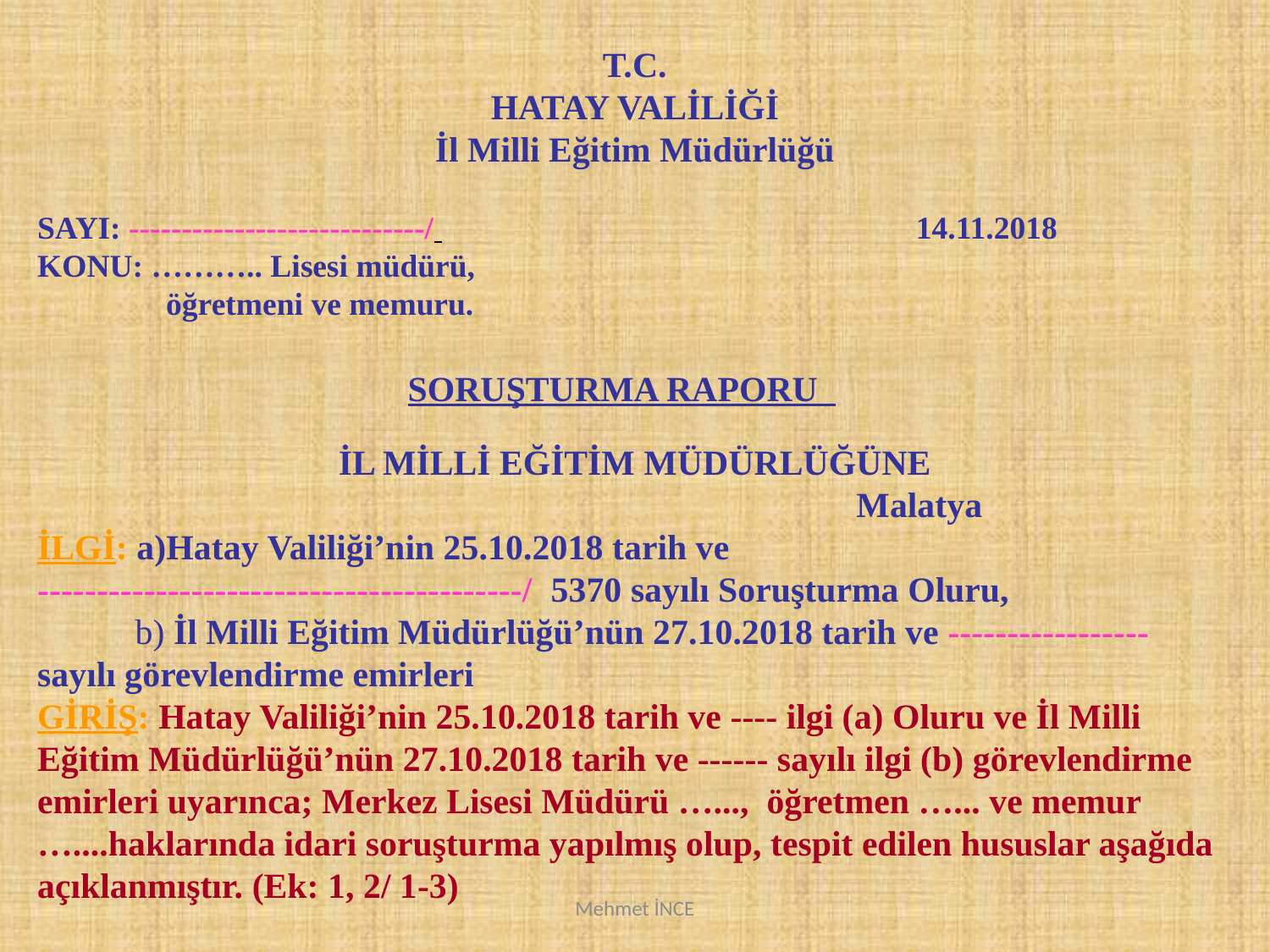

T.C.
HATAY VALİLİĞİ
İl Milli Eğitim Müdürlüğü

SAYI: ----------------------------/                                                            14.11.2018
KONU: ……….. Lisesi müdürü,
                öğretmeni ve memuru.

                                   SORUŞTURMA RAPORU

İL MİLLİ EĞİTİM MÜDÜRLÜĞÜNE
                                                                Malatya
İLGİ: a)Hatay Valiliği’nin 25.10.2018 tarih ve -----------------------------------------/  5370 sayılı Soruşturma Oluru,
           b) İl Milli Eğitim Müdürlüğü’nün 27.10.2018 tarih ve ----------------- sayılı görevlendirme emirleri
GİRİŞ: Hatay Valiliği’nin 25.10.2018 tarih ve ---- ilgi (a) Oluru ve İl Milli Eğitim Müdürlüğü’nün 27.10.2018 tarih ve ------ sayılı ilgi (b) görevlendirme emirleri uyarınca; Merkez Lisesi Müdürü …...,  öğretmen …... ve memur …....haklarında idari soruşturma yapılmış olup, tespit edilen hususlar aşağıda açıklanmıştır. (Ek: 1, 2/ 1-3)
Mehmet İNCE